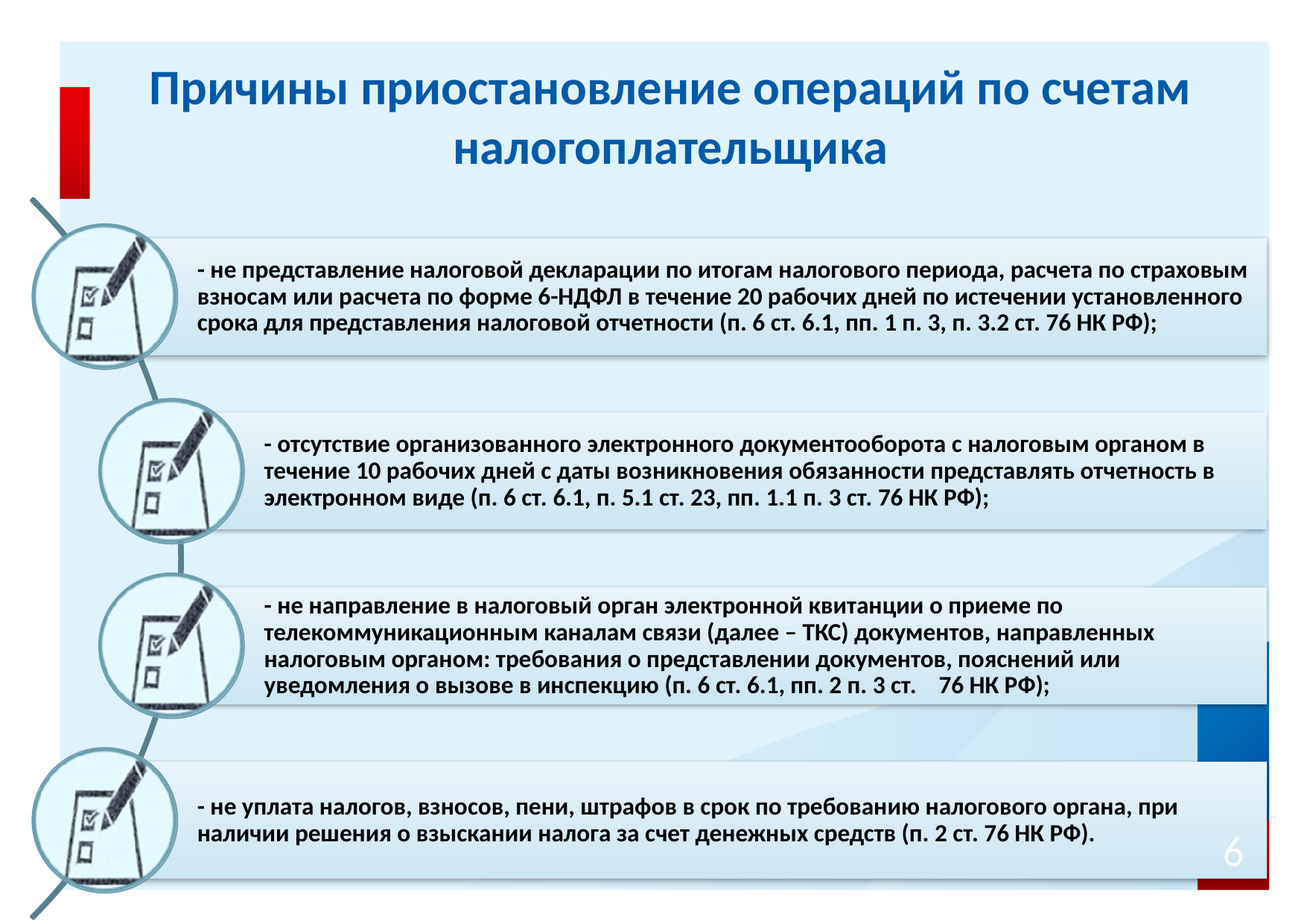

# Причины приостановление операций по счетам налогоплательщика
- не представление налоговой декларации по итогам налогового периода, расчета по страховым взносам или расчета по форме 6-НДФЛ в течение 20 рабочих дней по истечении установленного срока для представления налоговой отчетности (п. 6 ст. 6.1, пп. 1 п. 3, п. 3.2 ст. 76 НК РФ);
- отсутствие организованного электронного документооборота с налоговым органом в течение 10 рабочих дней с даты возникновения обязанности представлять отчетность в электронном виде (п. 6 ст. 6.1, п. 5.1 ст. 23, пп. 1.1 п. 3 ст. 76 НК РФ);
- не направление в налоговый орган электронной квитанции о приеме по телекоммуникационным каналам связи (далее – ТКС) документов, направленных налоговым органом: требования о представлении документов, пояснений или уведомления о вызове в инспекцию (п. 6 ст. 6.1, пп. 2 п. 3 ст.    76 НК РФ);
- не уплата налогов, взносов, пени, штрафов в срок по требованию налогового органа, при наличии решения о взыскании налога за счет денежных средств (п. 2 ст. 76 НК РФ).
6